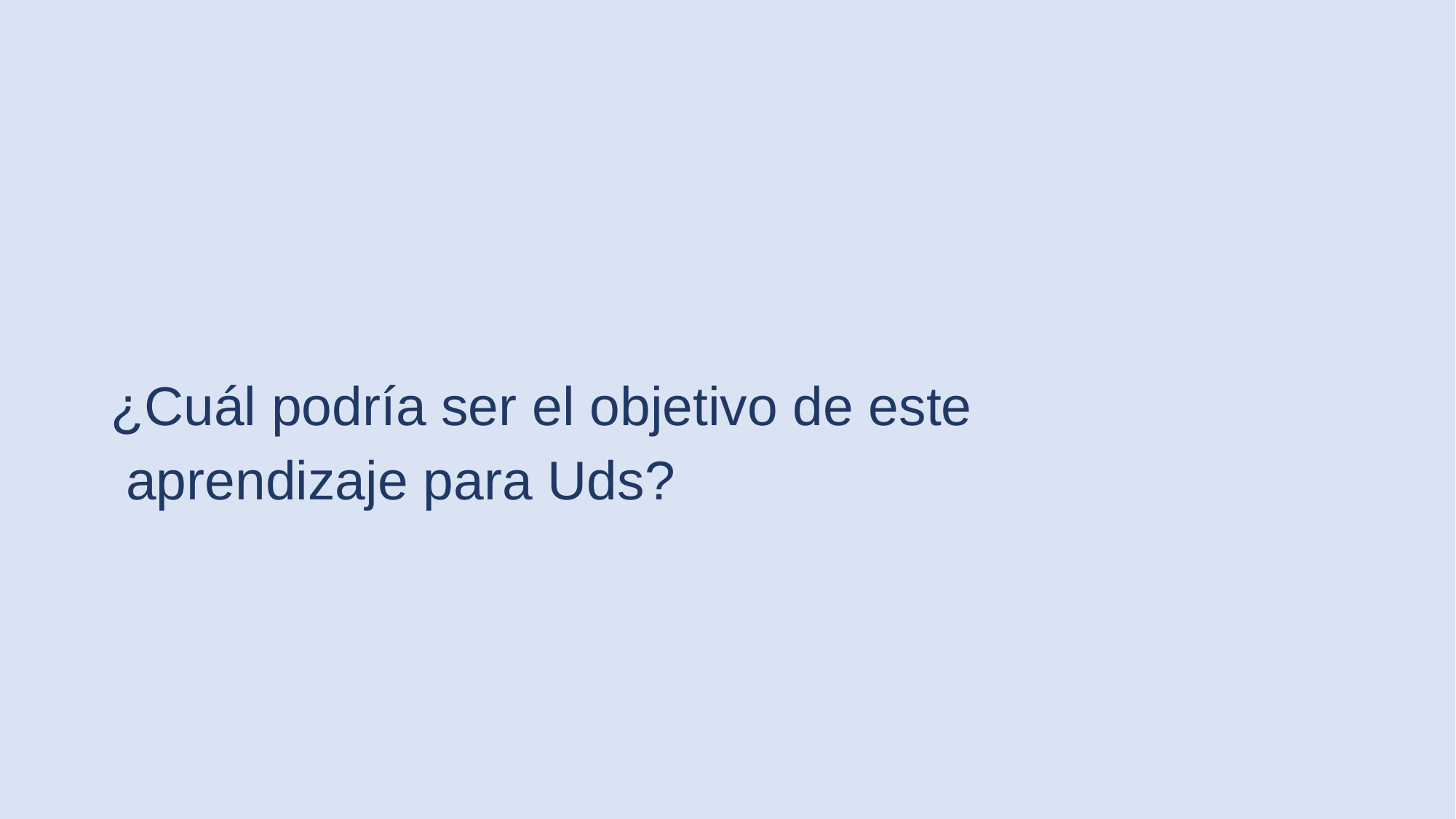

#

¿Cuál podría ser el objetivo de este
 aprendizaje para Uds?